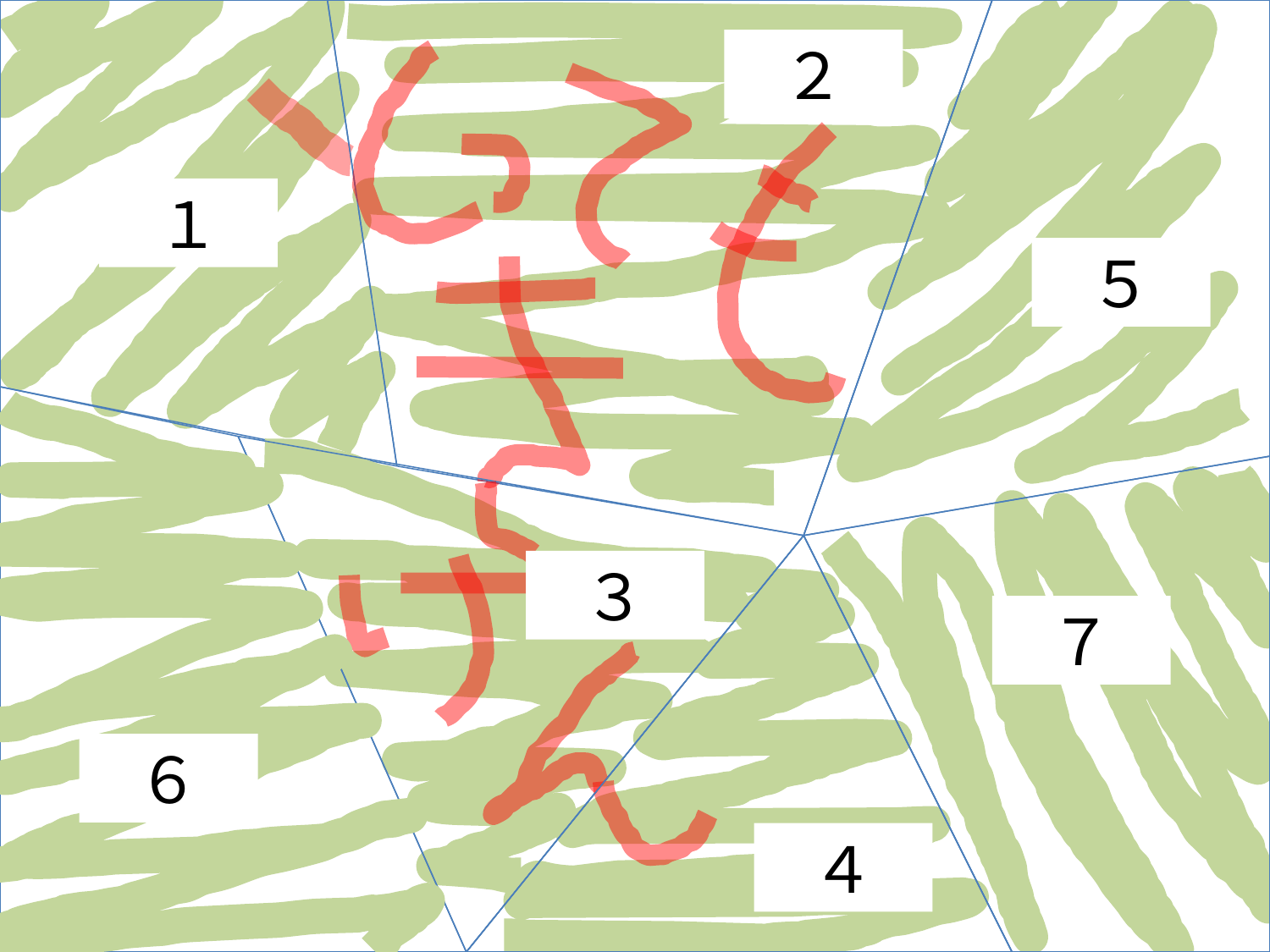

２
１
５

３

７
６
４